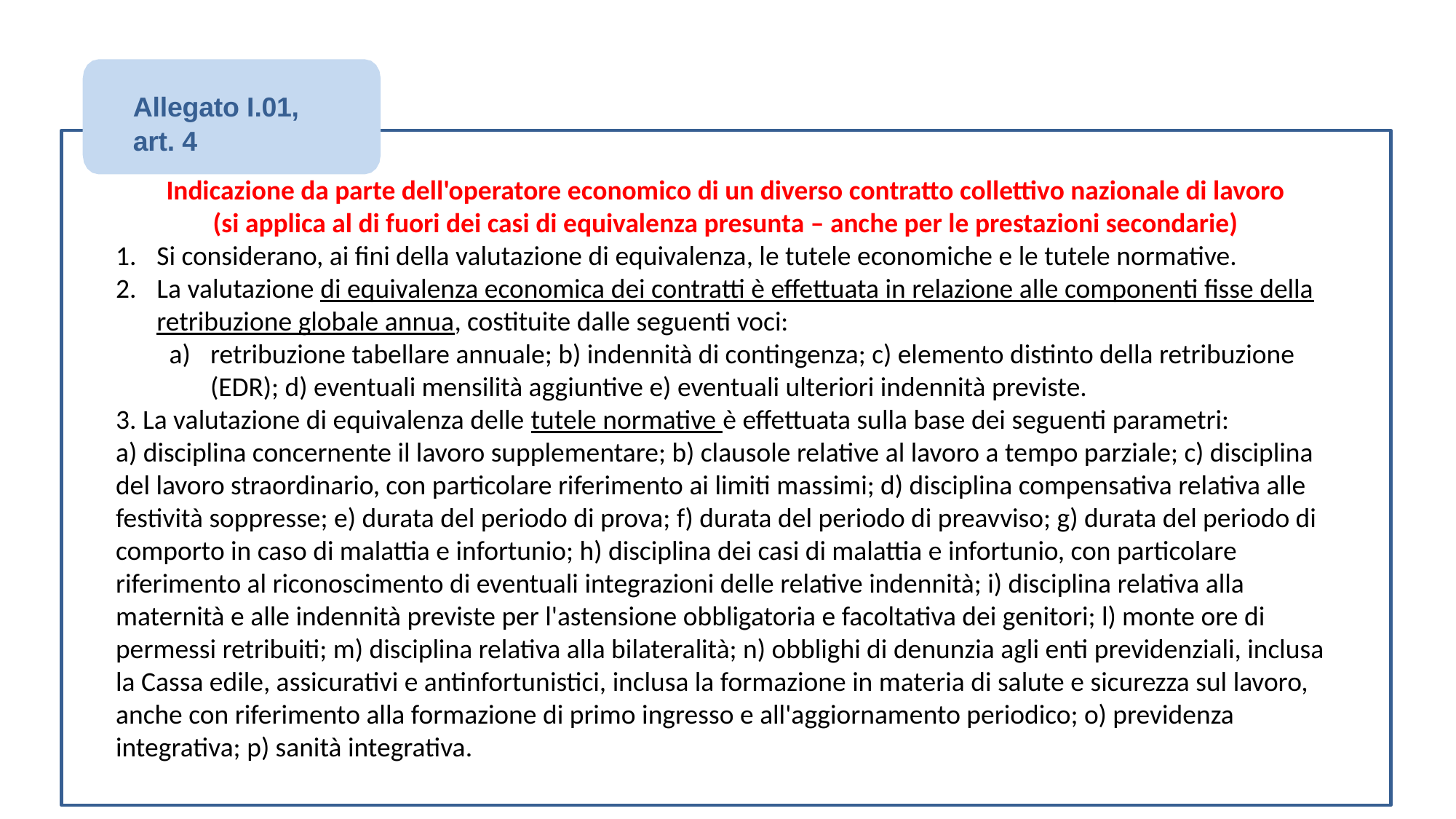

Allegato I.01,
art. 4

Indicazione da parte dell'operatore economico di un diverso contratto collettivo nazionale di lavoro
(si applica al di fuori dei casi di equivalenza presunta – anche per le prestazioni secondarie)
Si considerano, ai fini della valutazione di equivalenza, le tutele economiche e le tutele normative.
La valutazione di equivalenza economica dei contratti è effettuata in relazione alle componenti fisse della retribuzione globale annua, costituite dalle seguenti voci:
retribuzione tabellare annuale; b) indennità di contingenza; c) elemento distinto della retribuzione (EDR); d) eventuali mensilità aggiuntive e) eventuali ulteriori indennità previste.
3. La valutazione di equivalenza delle tutele normative è effettuata sulla base dei seguenti parametri:
a) disciplina concernente il lavoro supplementare; b) clausole relative al lavoro a tempo parziale; c) disciplina del lavoro straordinario, con particolare riferimento ai limiti massimi; d) disciplina compensativa relativa alle festività soppresse; e) durata del periodo di prova; f) durata del periodo di preavviso; g) durata del periodo di comporto in caso di malattia e infortunio; h) disciplina dei casi di malattia e infortunio, con particolare riferimento al riconoscimento di eventuali integrazioni delle relative indennità; i) disciplina relativa alla maternità e alle indennità previste per l'astensione obbligatoria e facoltativa dei genitori; l) monte ore di permessi retribuiti; m) disciplina relativa alla bilateralità; n) obblighi di denunzia agli enti previdenziali, inclusa la Cassa edile, assicurativi e antinfortunistici, inclusa la formazione in materia di salute e sicurezza sul lavoro, anche con riferimento alla formazione di primo ingresso e all'aggiornamento periodico; o) previdenza integrativa; p) sanità integrativa.